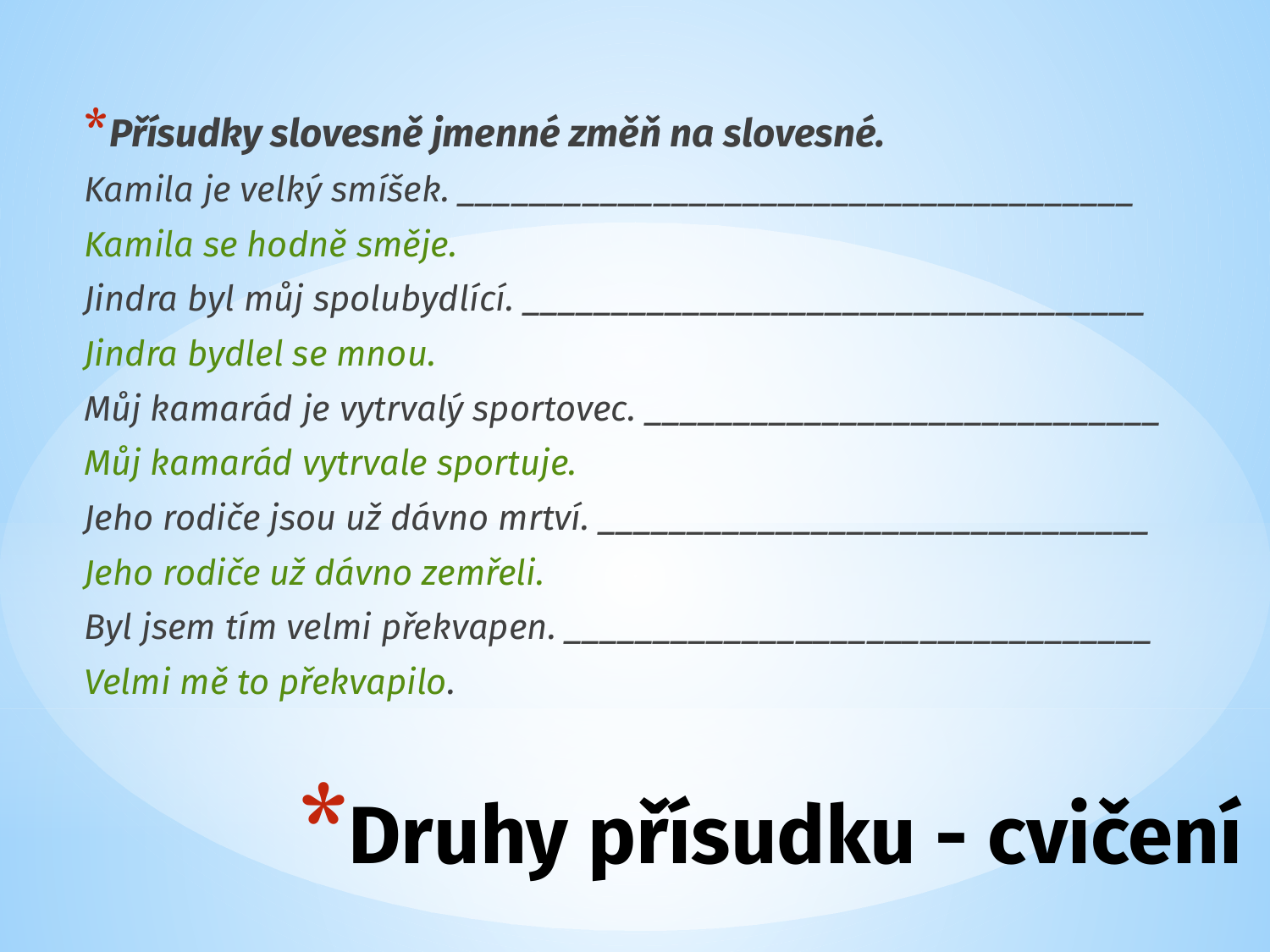

Přísudky slovesně jmenné změň na slovesné.
Kamila je velký smíšek. ______________________________________
Kamila se hodně směje.
Jindra byl můj spolubydlící. ___________________________________
Jindra bydlel se mnou.
Můj kamarád je vytrvalý sportovec. _____________________________
Můj kamarád vytrvale sportuje.
Jeho rodiče jsou už dávno mrtví. _______________________________
Jeho rodiče už dávno zemřeli.
Byl jsem tím velmi překvapen. _________________________________
Velmi mě to překvapilo.

# Druhy přísudku - cvičení